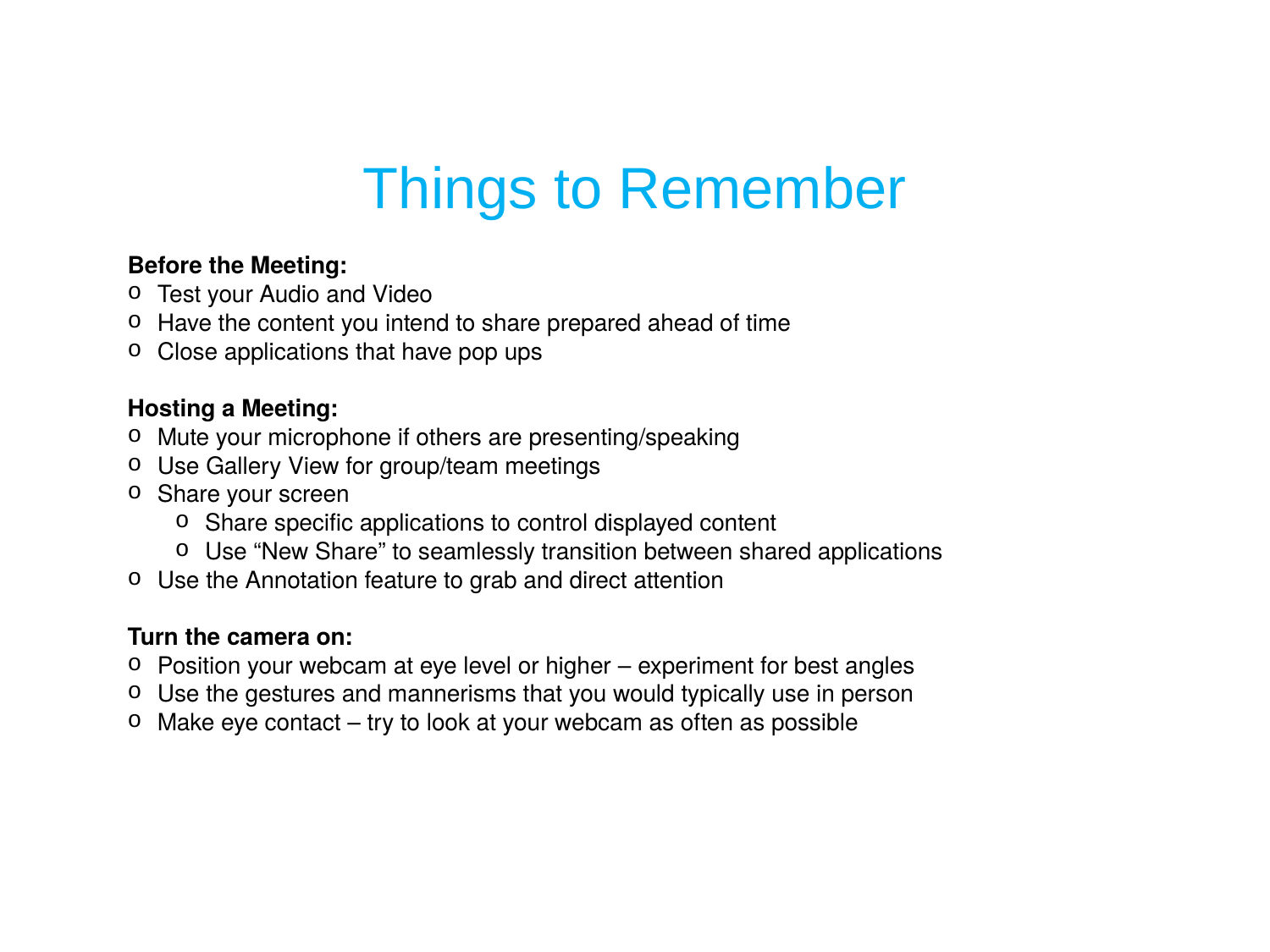

Things to Remember
Before the Meeting:
Test your Audio and Video
Have the content you intend to share prepared ahead of time
Close applications that have pop ups

Hosting a Meeting:
Mute your microphone if others are presenting/speaking
Use Gallery View for group/team meetings
Share your screen
Share specific applications to control displayed content
Use “New Share” to seamlessly transition between shared applications
Use the Annotation feature to grab and direct attention

Turn the camera on:
Position your webcam at eye level or higher – experiment for best angles
Use the gestures and mannerisms that you would typically use in person
Make eye contact – try to look at your webcam as often as possible